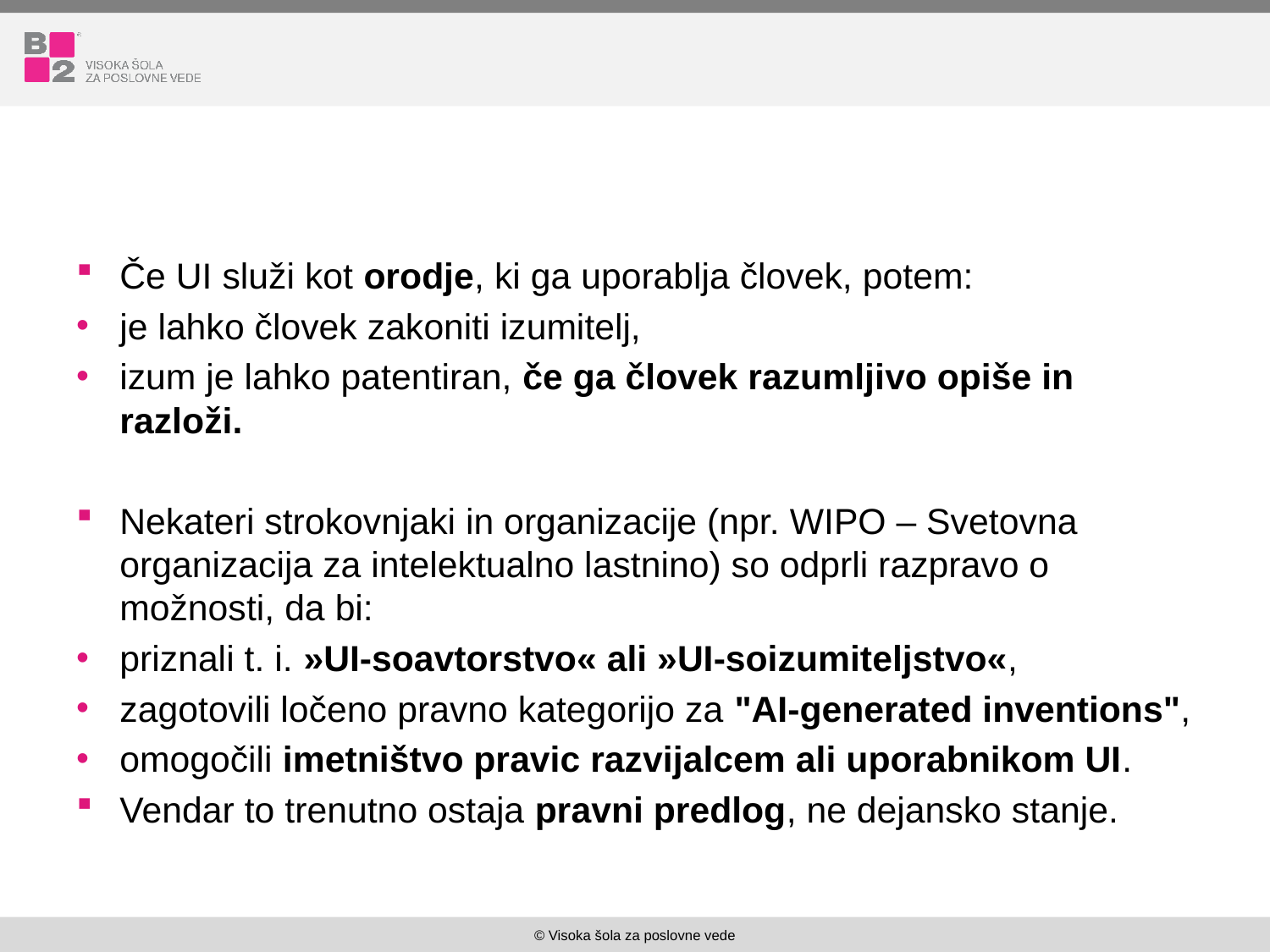

#
Če UI služi kot orodje, ki ga uporablja človek, potem:
je lahko človek zakoniti izumitelj,
izum je lahko patentiran, če ga človek razumljivo opiše in razloži.

Nekateri strokovnjaki in organizacije (npr. WIPO – Svetovna organizacija za intelektualno lastnino) so odprli razpravo o možnosti, da bi:
priznali t. i. »UI-soavtorstvo« ali »UI-soizumiteljstvo«,
zagotovili ločeno pravno kategorijo za "AI-generated inventions",
omogočili imetništvo pravic razvijalcem ali uporabnikom UI.
Vendar to trenutno ostaja pravni predlog, ne dejansko stanje.